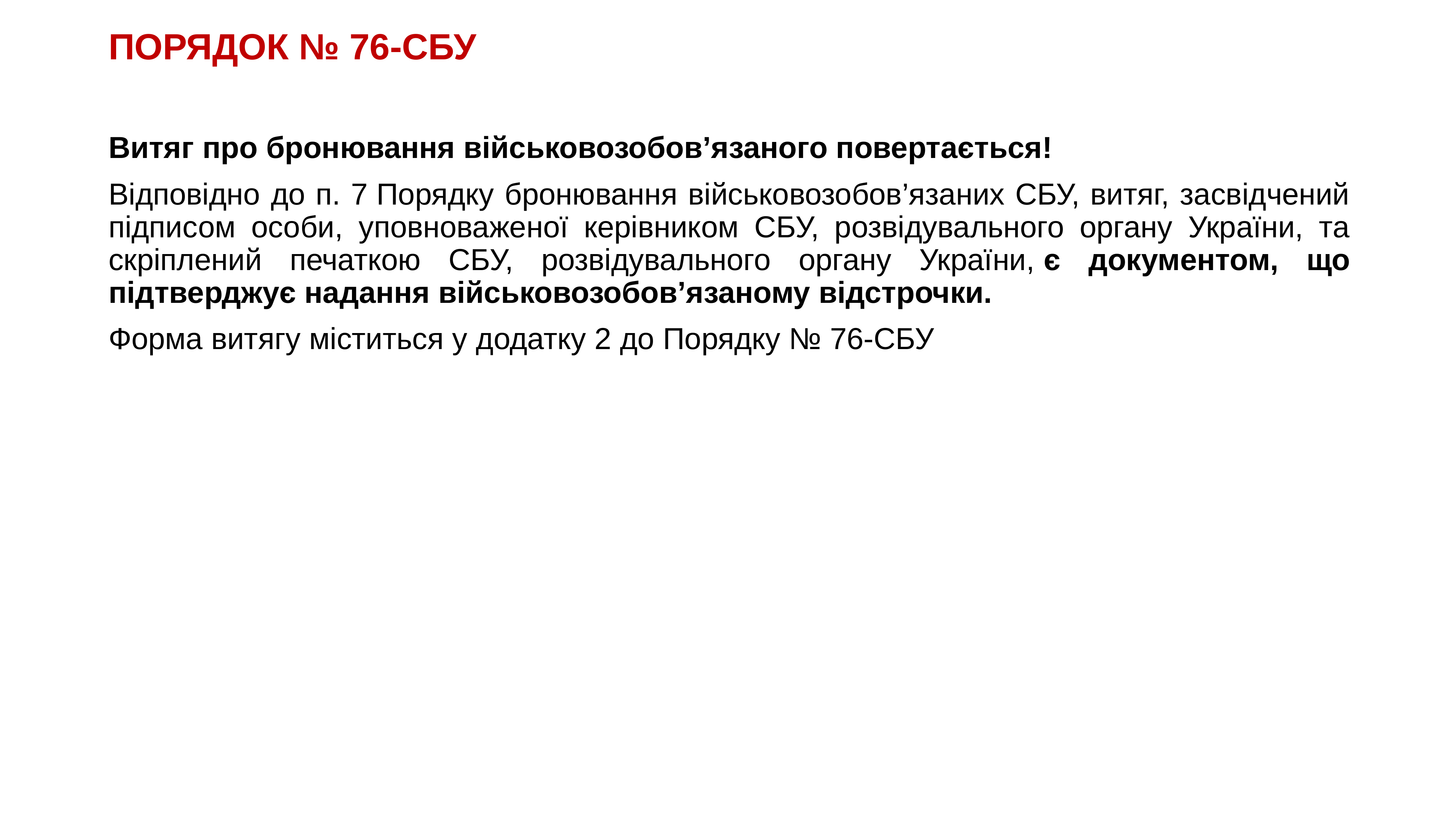

# ПОРЯДОК № 76-СБУ
Витяг про бронювання військовозобов’язаного повертається!
Відповідно до п. 7 Порядку бронювання військовозобов’язаних СБУ, витяг, засвідчений підписом особи, уповноваженої керівником СБУ, розвідувального органу України, та скріплений печаткою СБУ, розвідувального органу України, є документом, що підтверджує надання військовозобов’язаному відстрочки.
Форма витягу міститься у додатку 2 до Порядку № 76-СБУ
KAZNACHEI
146